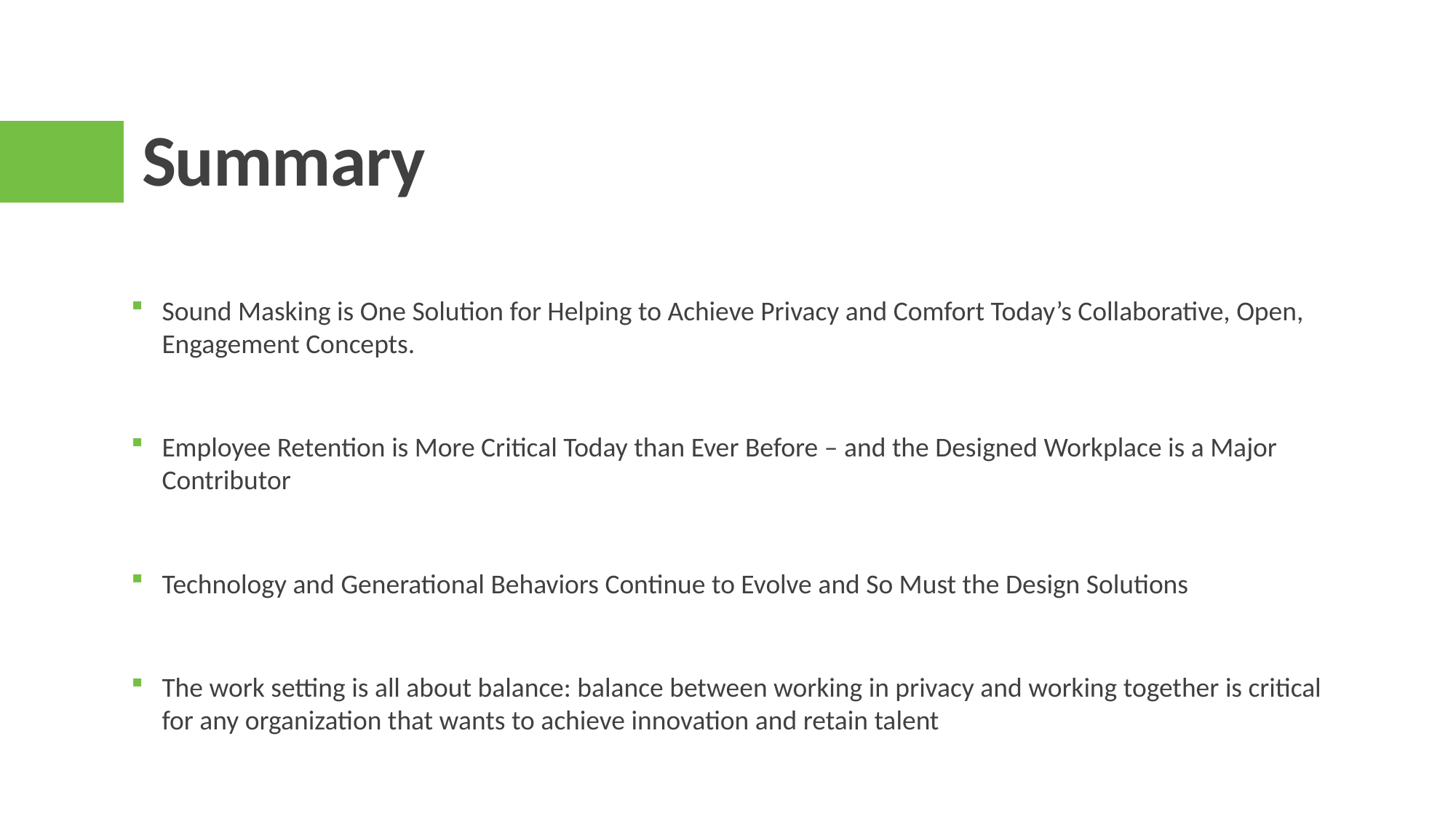

# Summary

Sound Masking is One Solution for Helping to Achieve Privacy and Comfort Today’s Collaborative, Open, Engagement Concepts.

Employee Retention is More Critical Today than Ever Before – and the Designed Workplace is a Major Contributor

Technology and Generational Behaviors Continue to Evolve and So Must the Design Solutions

The work setting is all about balance: balance between working in privacy and working together is critical for any organization that wants to achieve innovation and retain talent